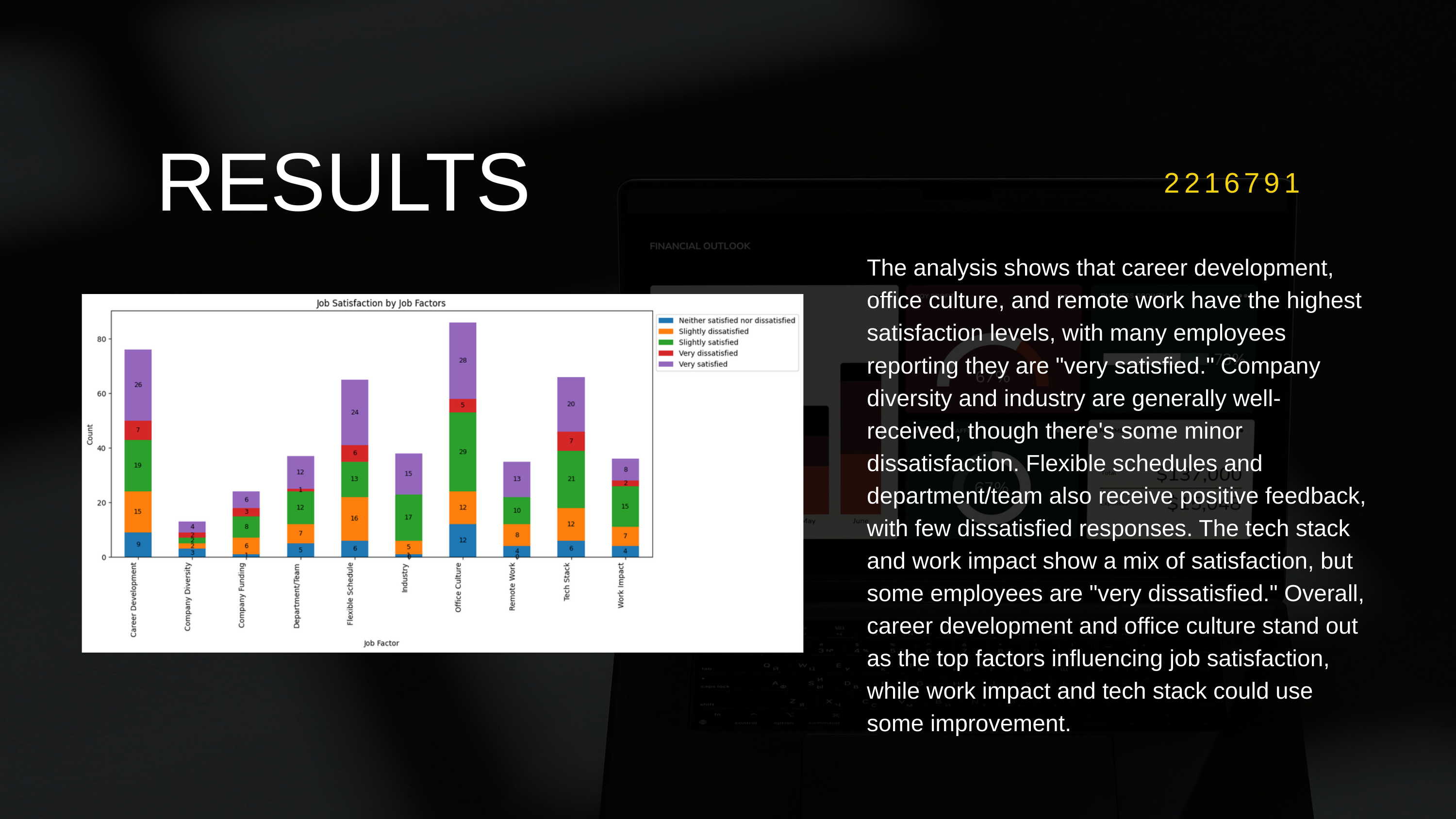

RESULTS
2216791
The analysis shows that career development, office culture, and remote work have the highest satisfaction levels, with many employees reporting they are "very satisfied." Company diversity and industry are generally well-received, though there's some minor dissatisfaction. Flexible schedules and department/team also receive positive feedback, with few dissatisfied responses. The tech stack and work impact show a mix of satisfaction, but some employees are "very dissatisfied." Overall, career development and office culture stand out as the top factors influencing job satisfaction, while work impact and tech stack could use some improvement.